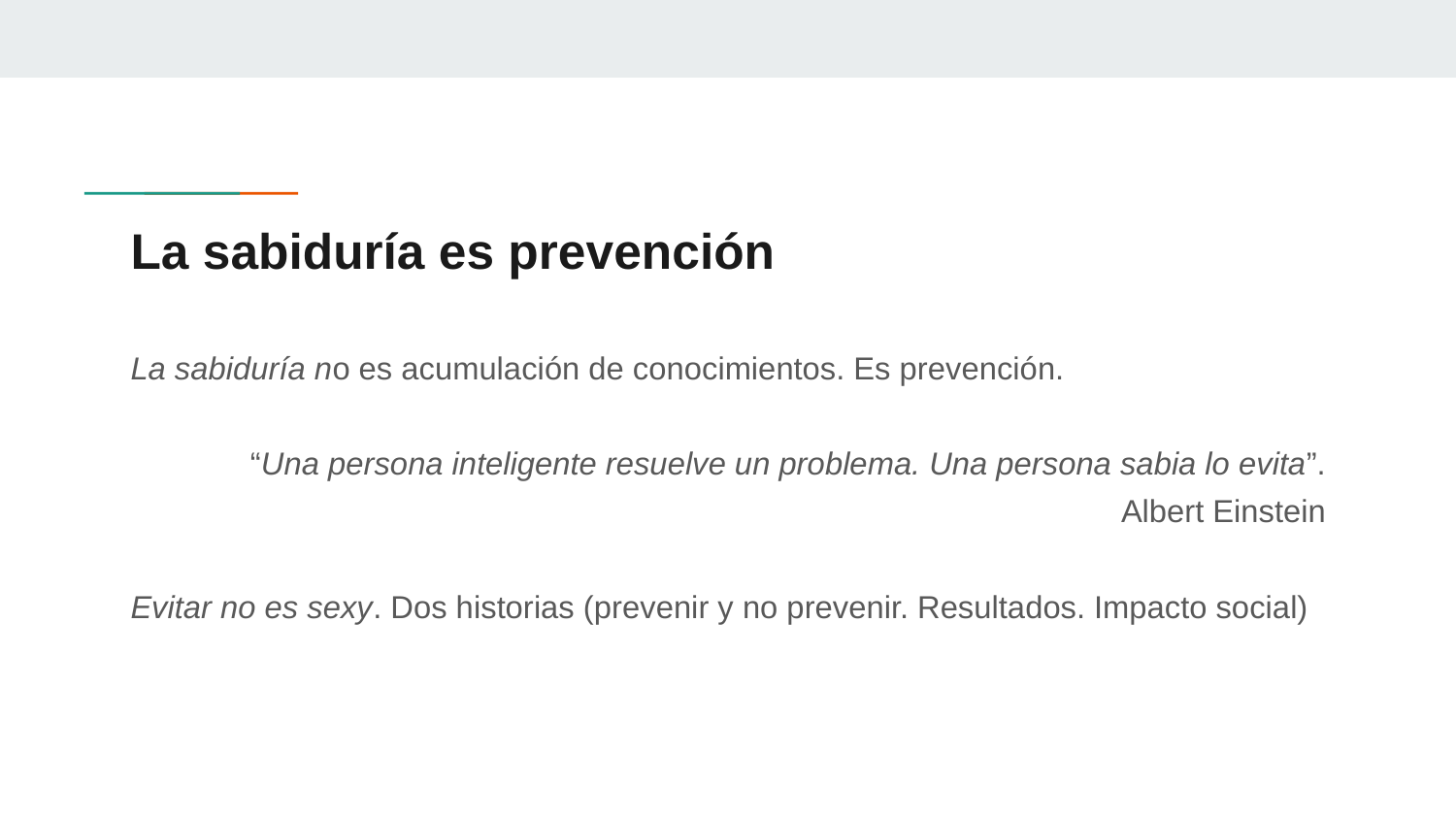

# La sabiduría es prevención
La sabiduría no es acumulación de conocimientos. Es prevención.

“Una persona inteligente resuelve un problema. Una persona sabia lo evita”.
Albert Einstein

Evitar no es sexy. Dos historias (prevenir y no prevenir. Resultados. Impacto social)